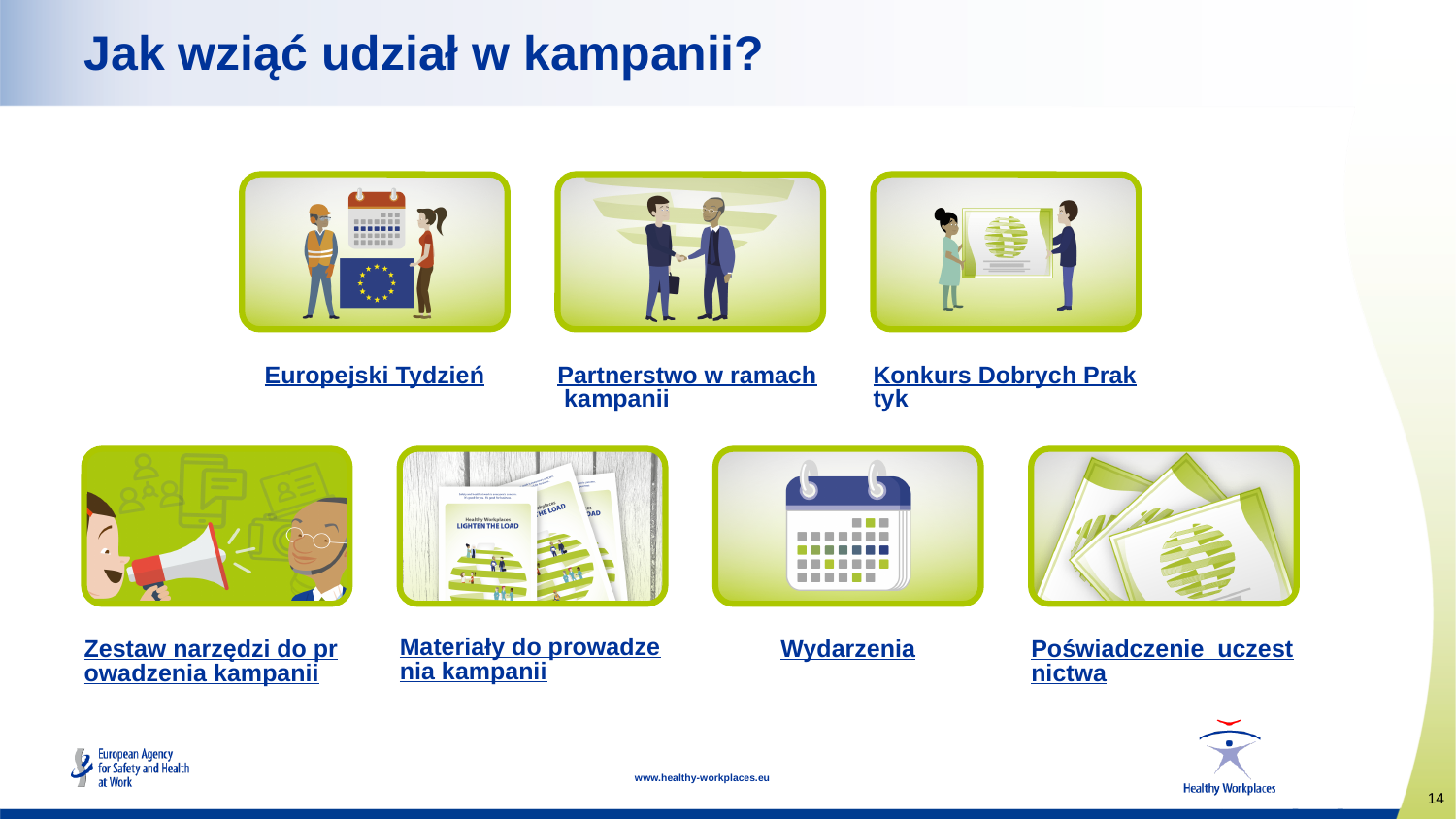

# Jak wziąć udział w kampanii?

Europejski Tydzień
Partnerstwo w ramach kampanii
Konkurs Dobrych Praktyk

Materiały do prowadzenia kampanii
Zestaw narzędzi do prowadzenia kampanii
Wydarzenia
Poświadczenie  uczestnictwa